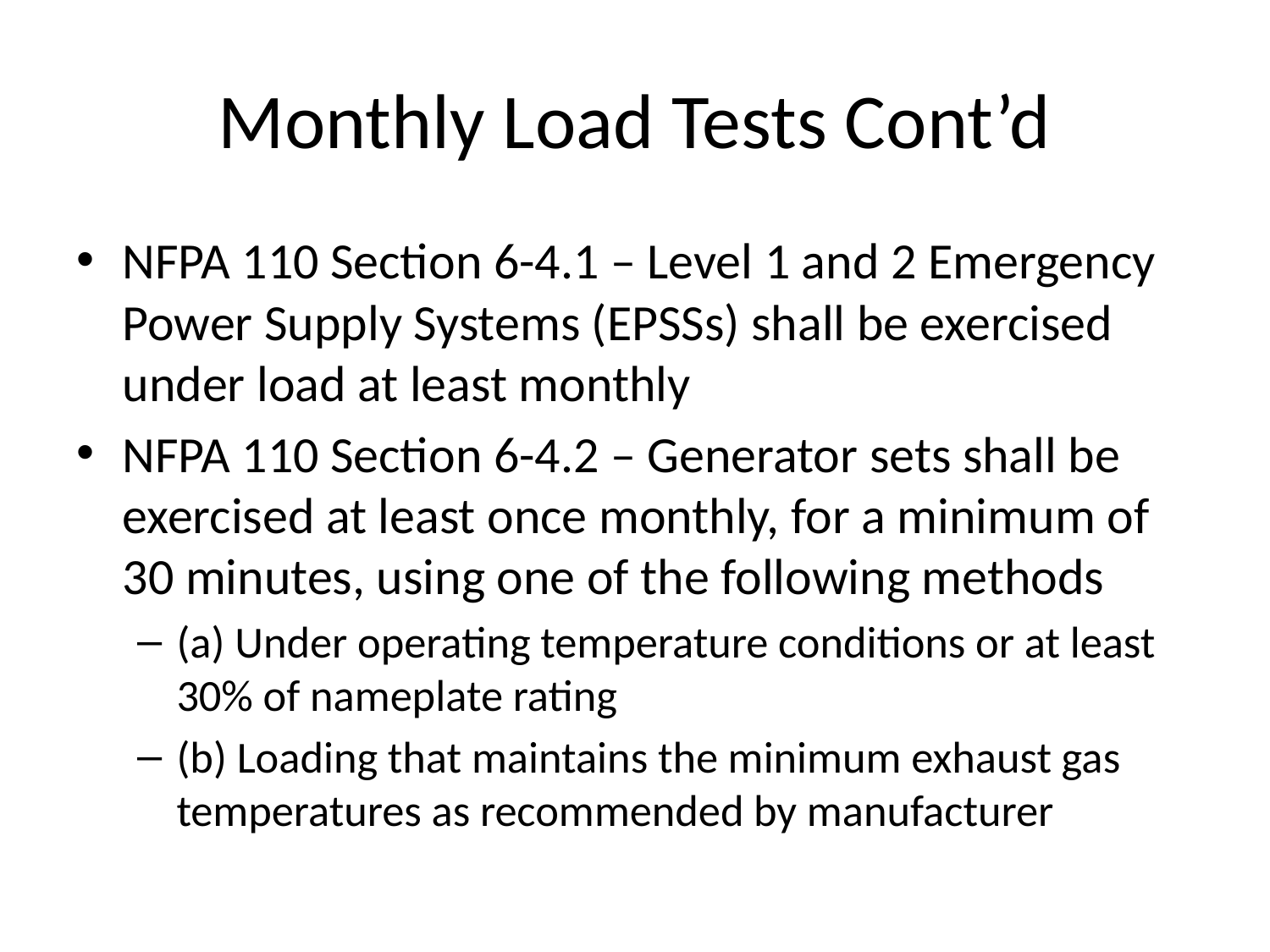

# Monthly Load Tests Cont’d
NFPA 110 Section 6-4.1 – Level 1 and 2 Emergency Power Supply Systems (EPSSs) shall be exercised under load at least monthly
NFPA 110 Section 6-4.2 – Generator sets shall be exercised at least once monthly, for a minimum of 30 minutes, using one of the following methods
(a) Under operating temperature conditions or at least 30% of nameplate rating
(b) Loading that maintains the minimum exhaust gas temperatures as recommended by manufacturer